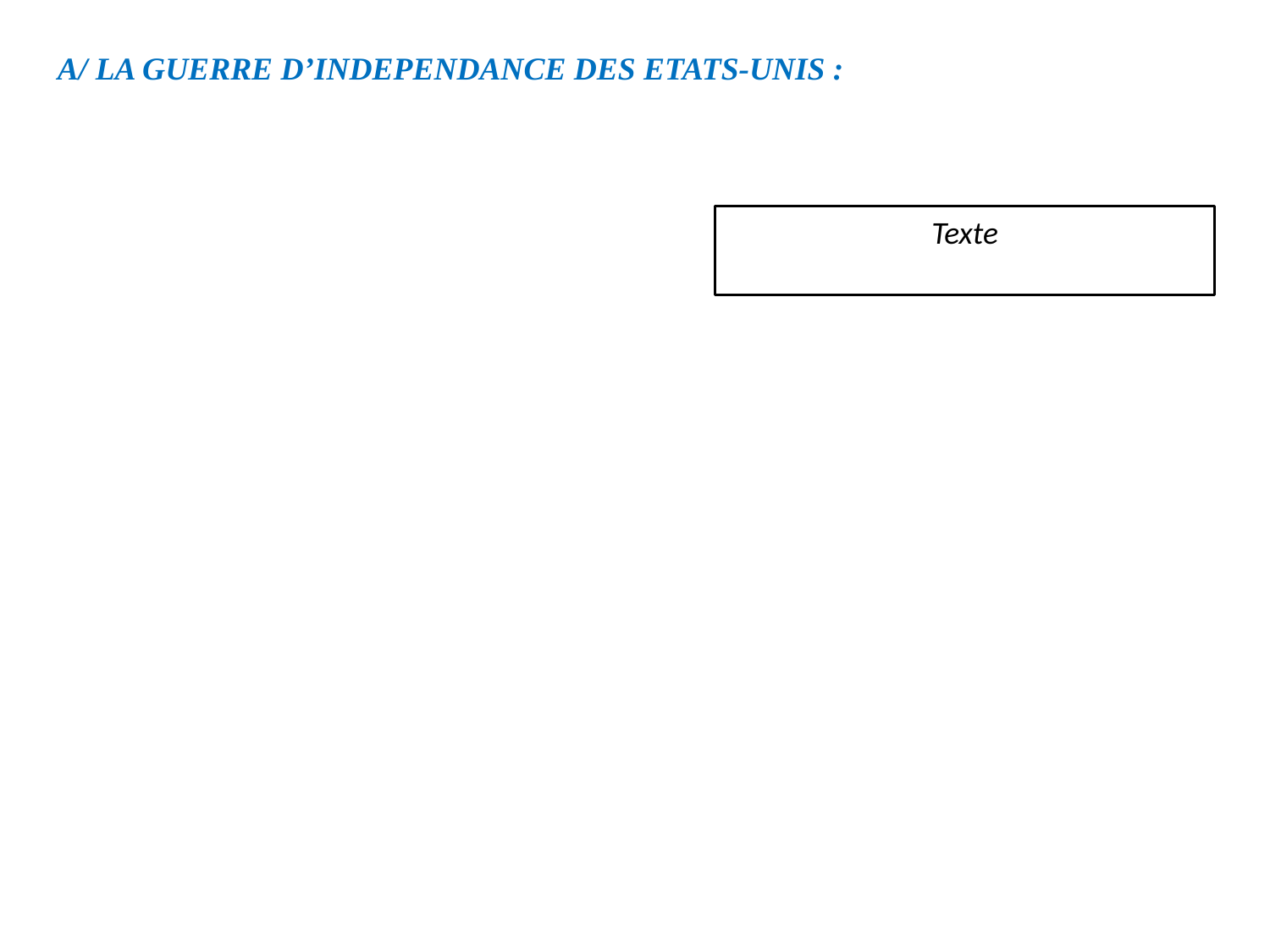

A/ LA GUERRE D’INDEPENDANCE DES ETATS-UNIS :
Texte